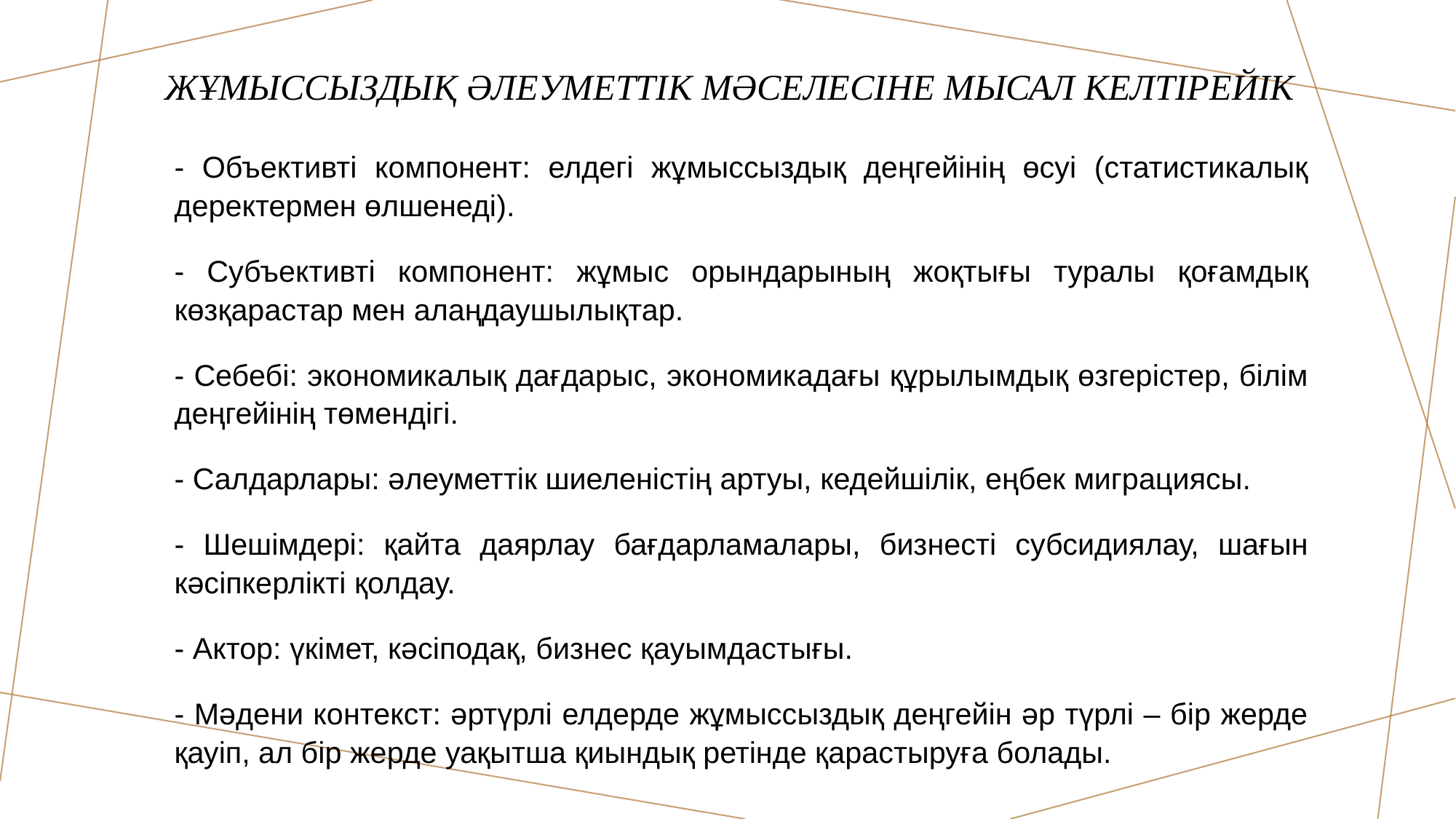

# жұмыссыздық Әлеуметтік мәселесіне мысал келтірейік
- Объективті компонент: елдегі жұмыссыздық деңгейінің өсуі (статистикалық деректермен өлшенеді).
- Субъективті компонент: жұмыс орындарының жоқтығы туралы қоғамдық көзқарастар мен алаңдаушылықтар.
- Себебі: экономикалық дағдарыс, экономикадағы құрылымдық өзгерістер, білім деңгейінің төмендігі.
- Салдарлары: әлеуметтік шиеленістің артуы, кедейшілік, еңбек миграциясы.
- Шешімдері: қайта даярлау бағдарламалары, бизнесті субсидиялау, шағын кәсіпкерлікті қолдау.
- Актор: үкімет, кәсіподақ, бизнес қауымдастығы.
- Мәдени контекст: әртүрлі елдерде жұмыссыздық деңгейін әр түрлі – бір жерде қауіп, ал бір жерде уақытша қиындық ретінде қарастыруға болады.